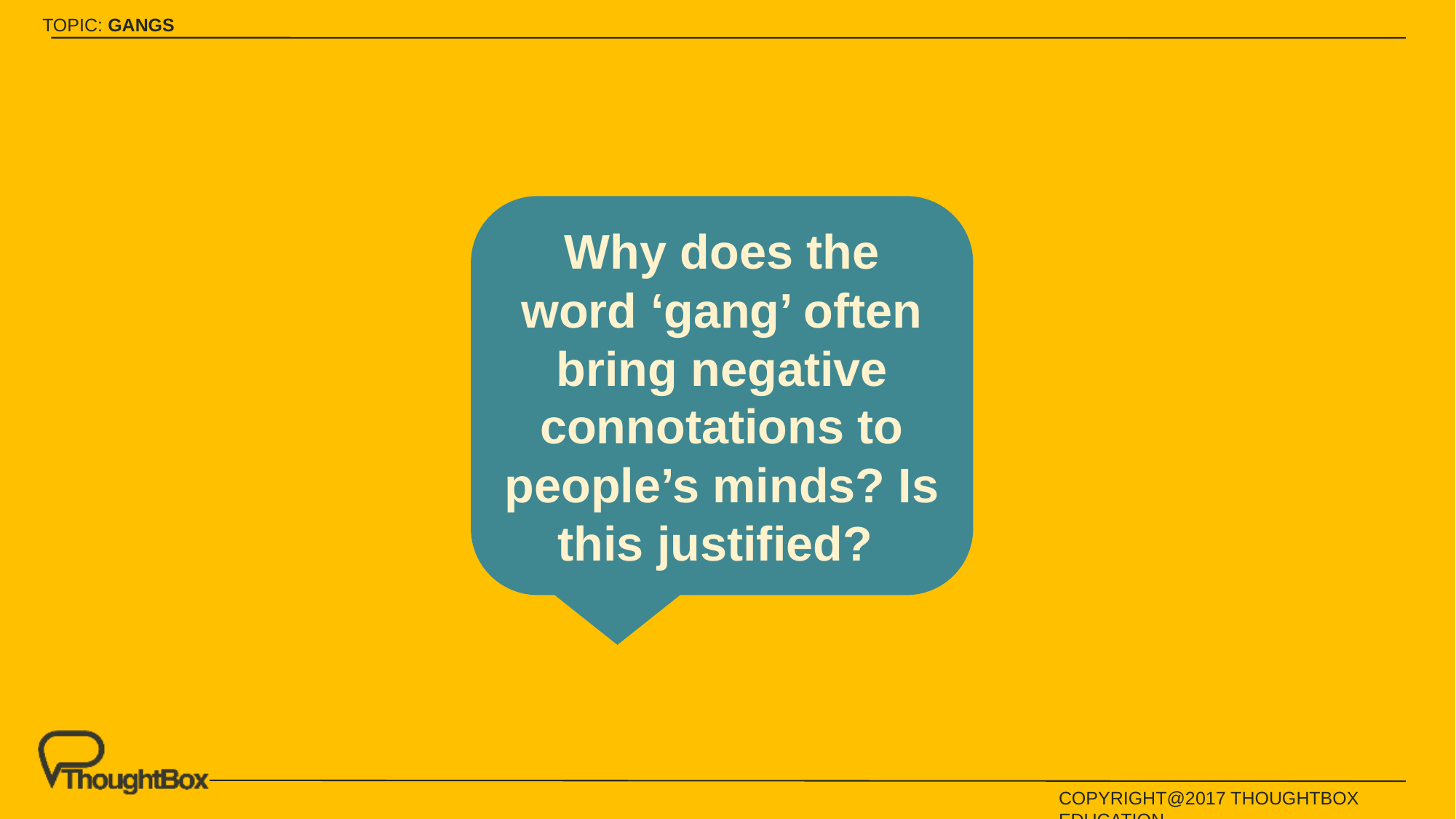

Why does the word ‘gang’ often bring negative connotations to people’s minds? Is this justified?